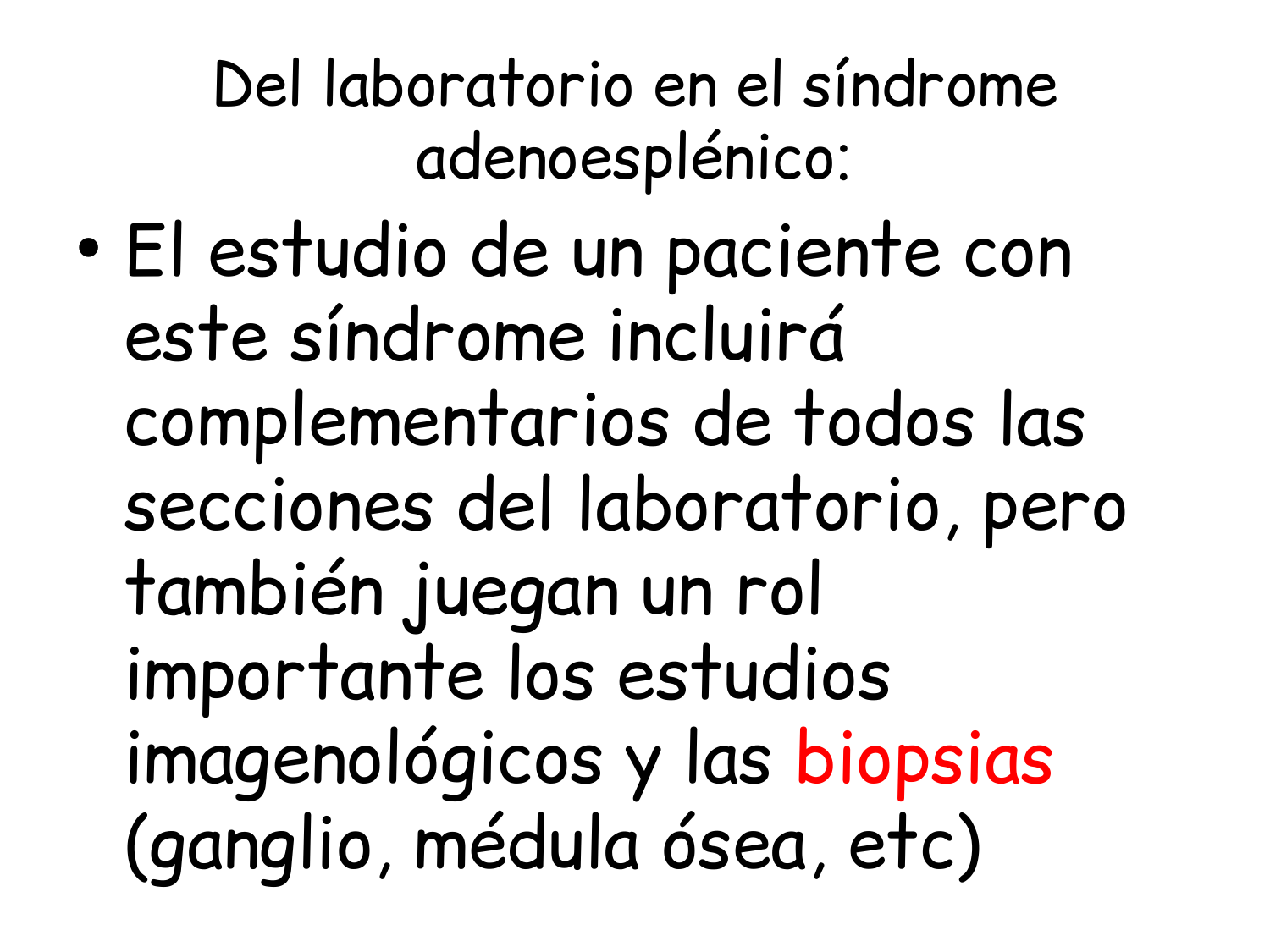

# Del laboratorio en el síndrome adenoesplénico:
El estudio de un paciente con este síndrome incluirá complementarios de todos las secciones del laboratorio, pero también juegan un rol importante los estudios imagenológicos y las biopsias (ganglio, médula ósea, etc)